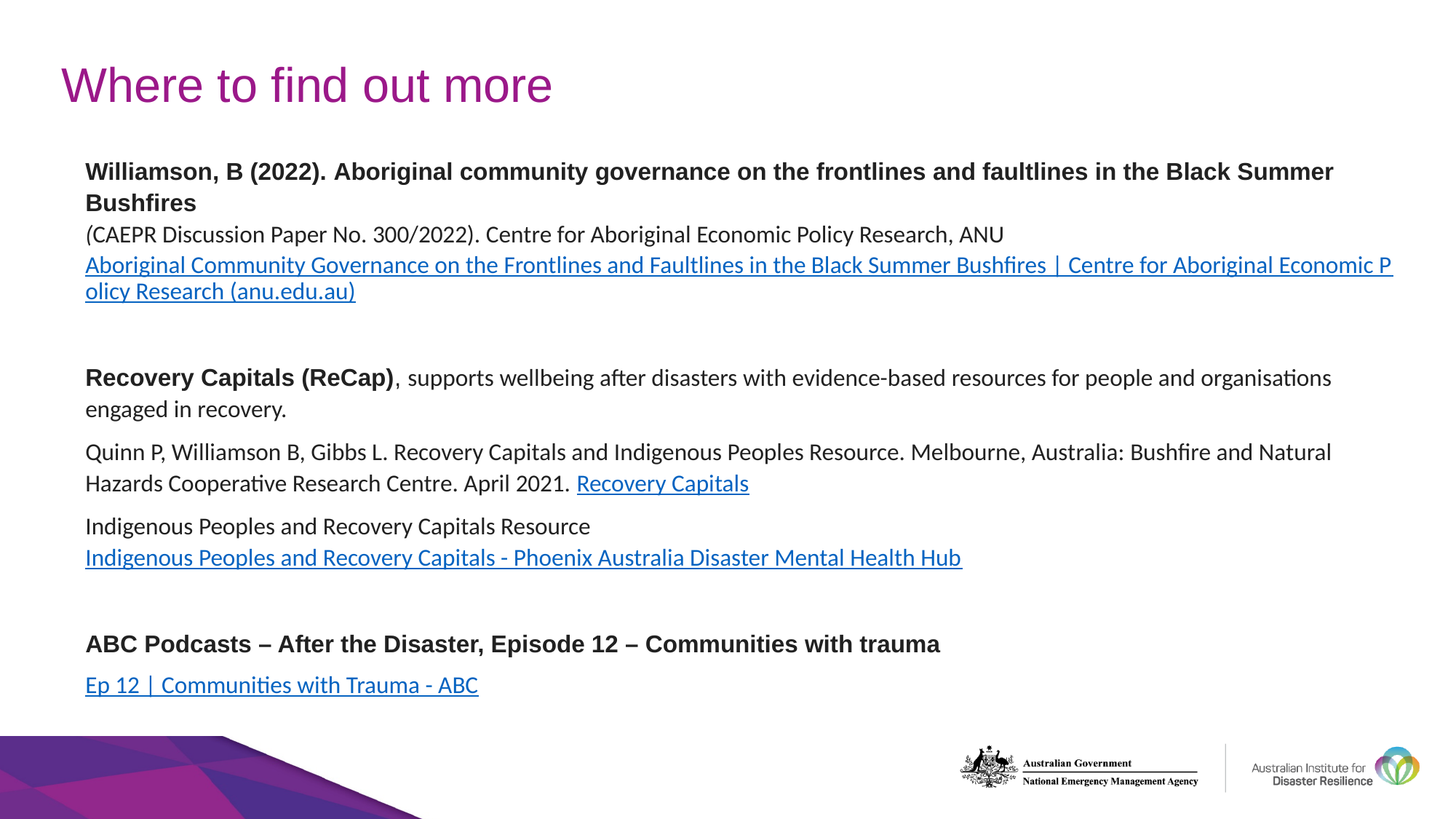

# Where to find out more
Williamson, B (2022). Aboriginal community governance on the frontlines and faultlines in the Black Summer Bushfires
(CAEPR Discussion Paper No. 300/2022). Centre for Aboriginal Economic Policy Research, ANU
Aboriginal Community Governance on the Frontlines and Faultlines in the Black Summer Bushfires | Centre for Aboriginal Economic Policy Research (anu.edu.au)

Recovery Capitals (ReCap), supports wellbeing after disasters with evidence-based resources for people and organisations engaged in recovery.
Quinn P, Williamson B, Gibbs L. Recovery Capitals and Indigenous Peoples Resource. Melbourne, Australia: Bushfire and Natural Hazards Cooperative Research Centre. April 2021. Recovery Capitals
Indigenous Peoples and Recovery Capitals Resource
Indigenous Peoples and Recovery Capitals - Phoenix Australia Disaster Mental Health Hub

ABC Podcasts – After the Disaster, Episode 12 – Communities with trauma
Ep 12 | Communities with Trauma - ABC